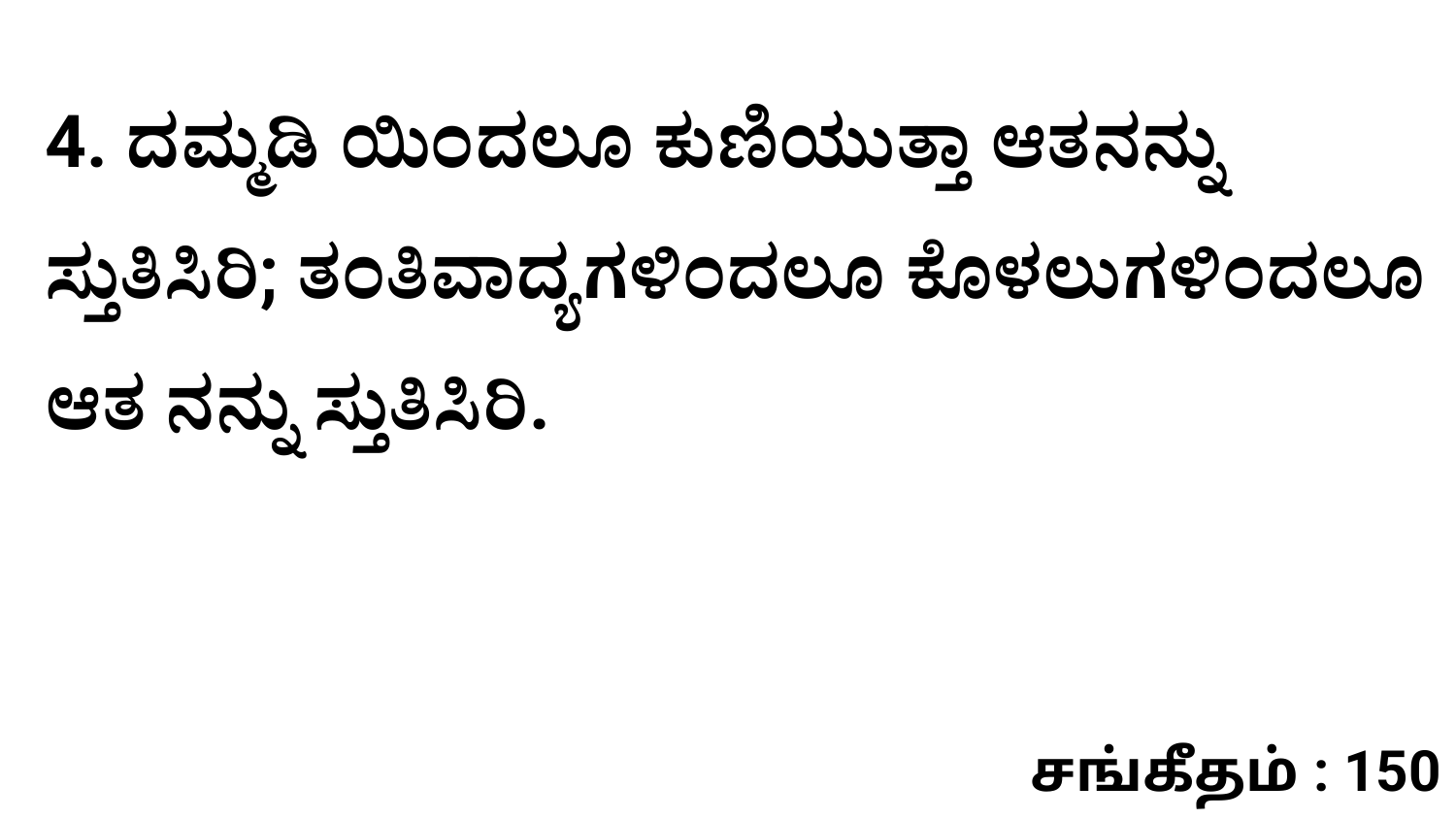

4. ದಮ್ಮಡಿ ಯಿಂದಲೂ ಕುಣಿಯುತ್ತಾ ಆತನನ್ನು ಸ್ತುತಿಸಿರಿ; ತಂತಿವಾದ್ಯಗಳಿಂದಲೂ ಕೊಳಲುಗಳಿಂದಲೂ ಆತ ನನ್ನು ಸ್ತುತಿಸಿರಿ.
சங்கீதம் : 150